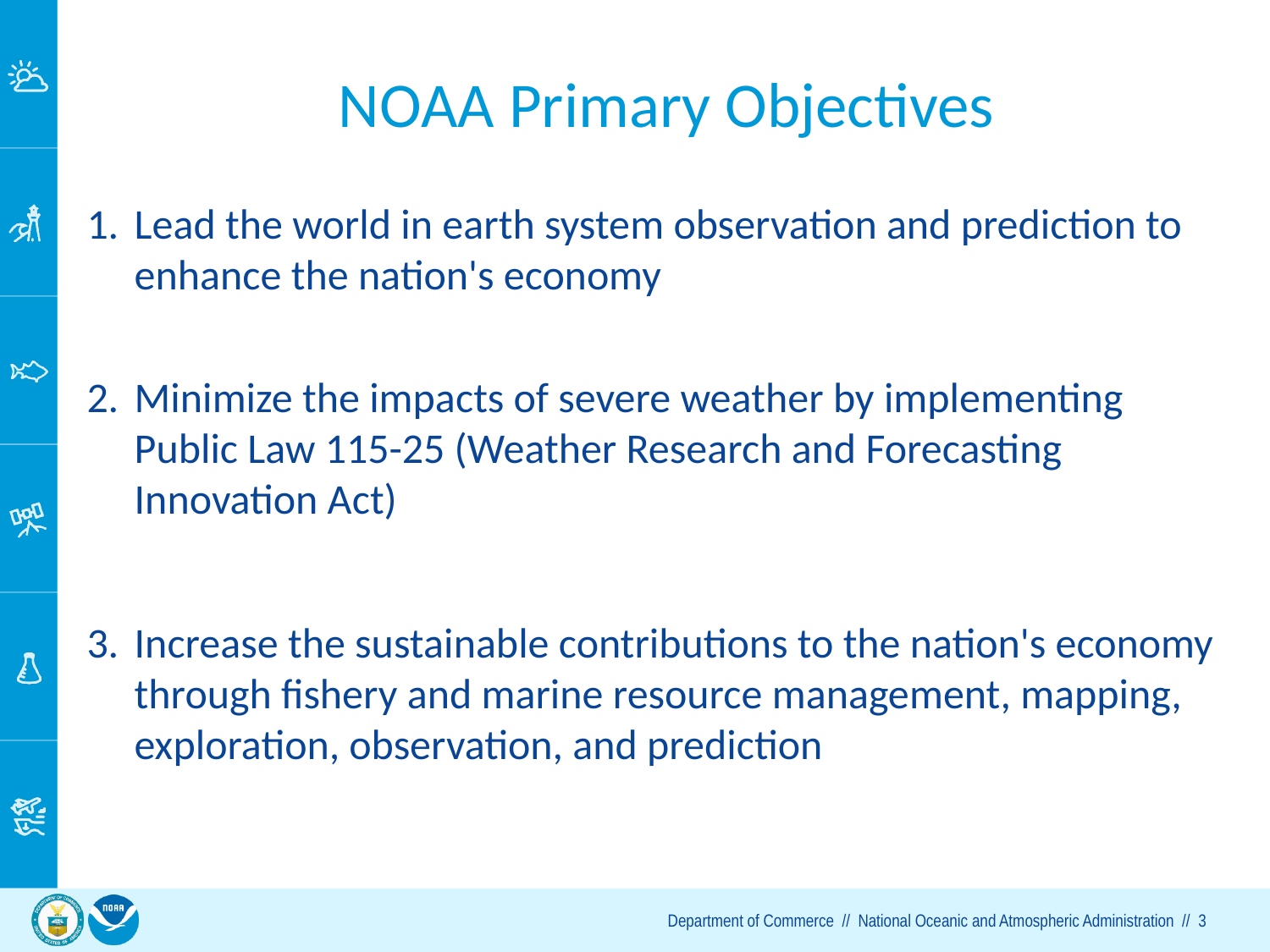

# NOAA Primary Objectives
Lead the world in earth system observation and prediction to enhance the nation's economy

Minimize the impacts of severe weather by implementing Public Law 115-25 (Weather Research and Forecasting Innovation Act)

Increase the sustainable contributions to the nation's economy through fishery and marine resource management, mapping, exploration, observation, and prediction